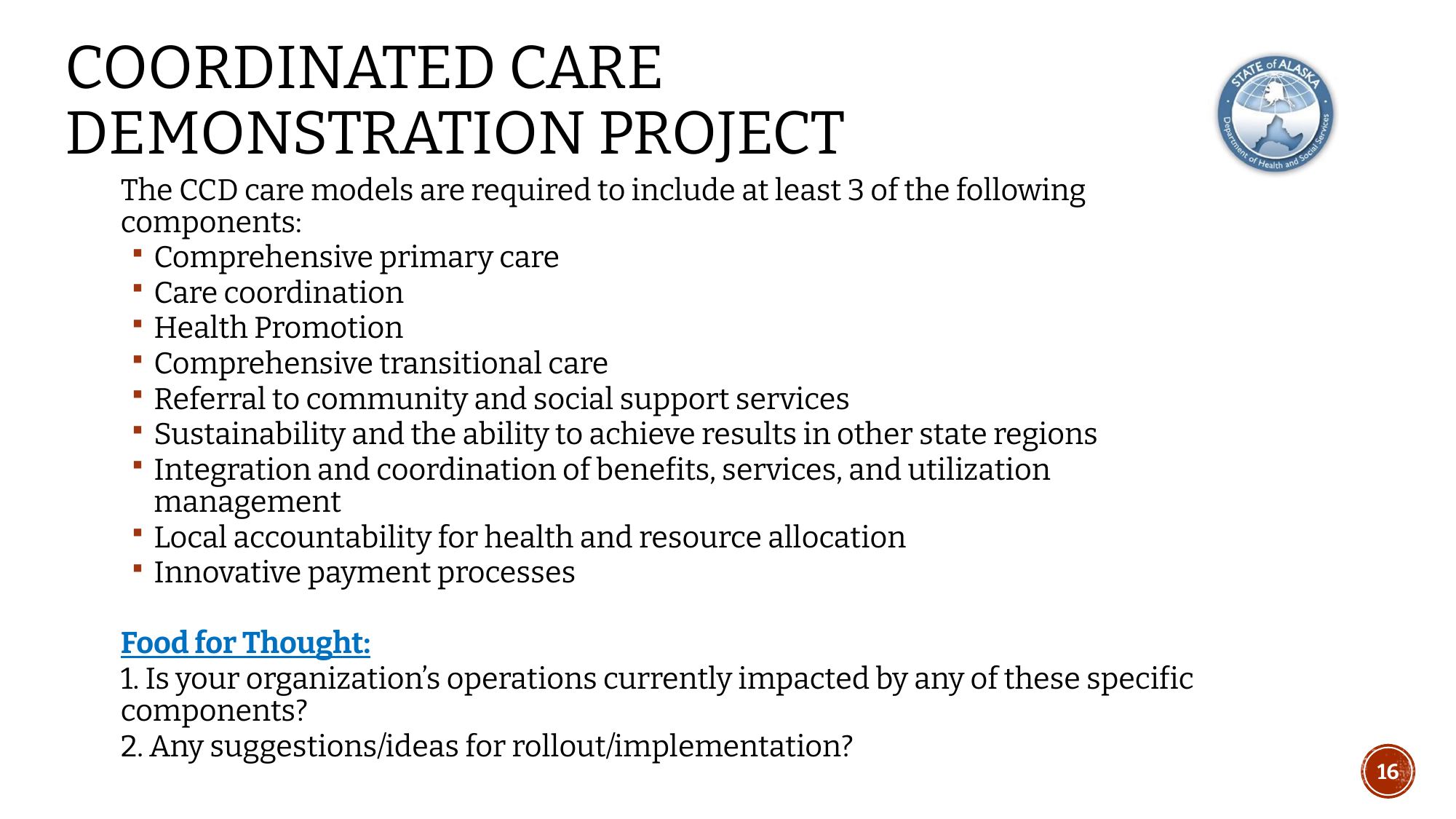

# Coordinated Care Demonstration Project
The CCD care models are required to include at least 3 of the following components:
Comprehensive primary care
Care coordination
Health Promotion
Comprehensive transitional care
Referral to community and social support services
Sustainability and the ability to achieve results in other state regions
Integration and coordination of benefits, services, and utilization management
Local accountability for health and resource allocation
Innovative payment processes

Food for Thought:
1. Is your organization’s operations currently impacted by any of these specific components?
2. Any suggestions/ideas for rollout/implementation?

16